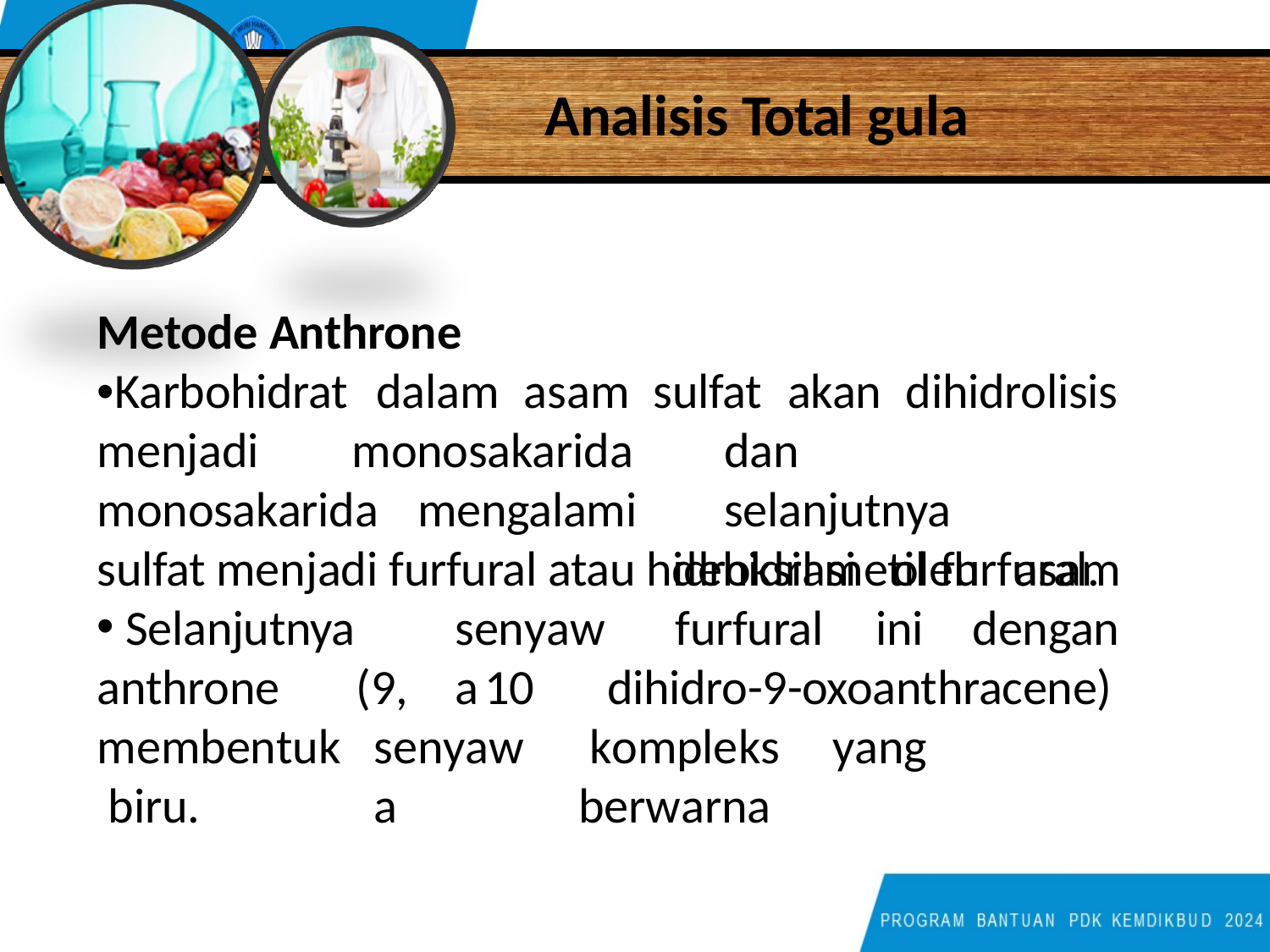

# Analisis Total gula

Metode Anthrone
•Karbohidrat	dalam	asam	sulfat	akan	dihidrolisis
menjadi	monosakarida
dan	selanjutnya
dehidrasi	oleh	asam
monosakarida	mengalami
sulfat menjadi furfural atau hidroksil metil furfural.
Selanjutnya
senyawa
furfural	ini	dengan
anthrone  membentuk  biru.
(9,	10
senyawa
dihidro-9-oxoanthracene)  kompleks	yang	berwarna